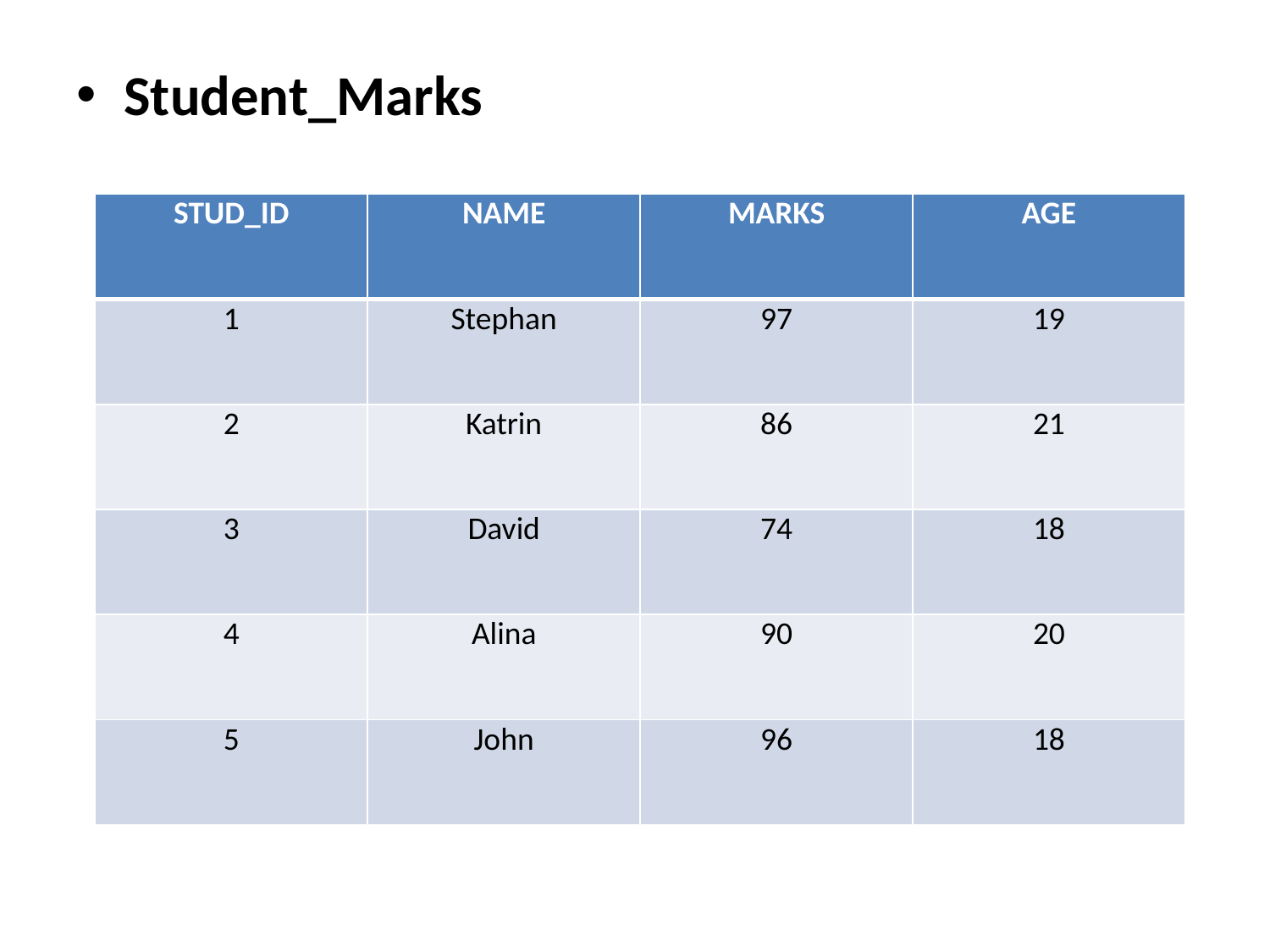

Student_Marks

| STUD\_ID | NAME | MARKS | AGE |
| --- | --- | --- | --- |
| 1 | Stephan | 97 | 19 |
| 2 | Katrin | 86 | 21 |
| 3 | David | 74 | 18 |
| 4 | Alina | 90 | 20 |
| 5 | John | 96 | 18 |